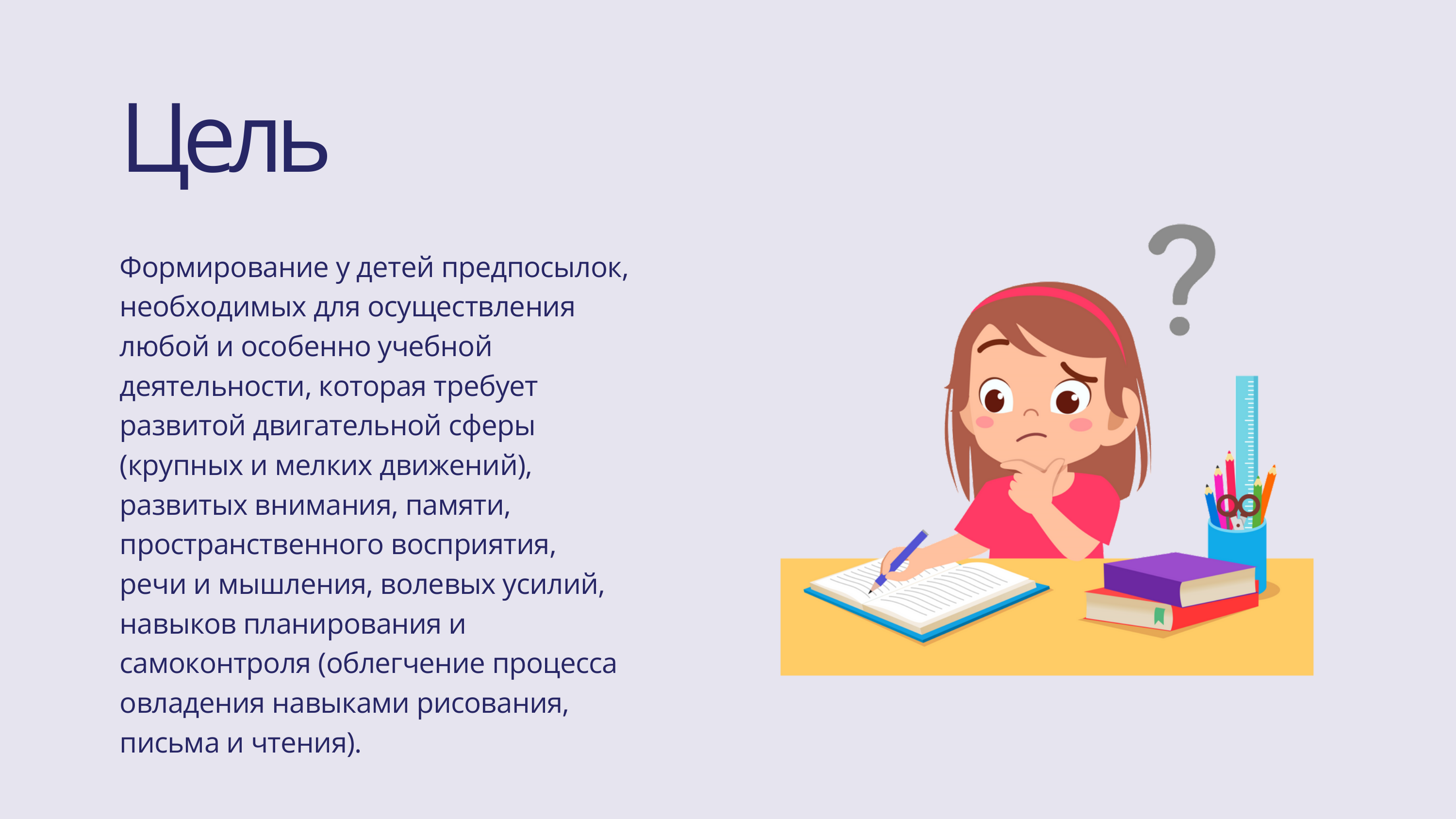

Цель

Формирование у детей предпосылок, необходимых для осуществления любой и особенно учебной деятельности, которая требует развитой двигательной сферы (крупных и мелких движений), развитых внимания, памяти, пространственного восприятия, речи и мышления, волевых усилий, навыков планирования и самоконтроля (облегчение процесса овладения навыками рисования, письма и чтения).